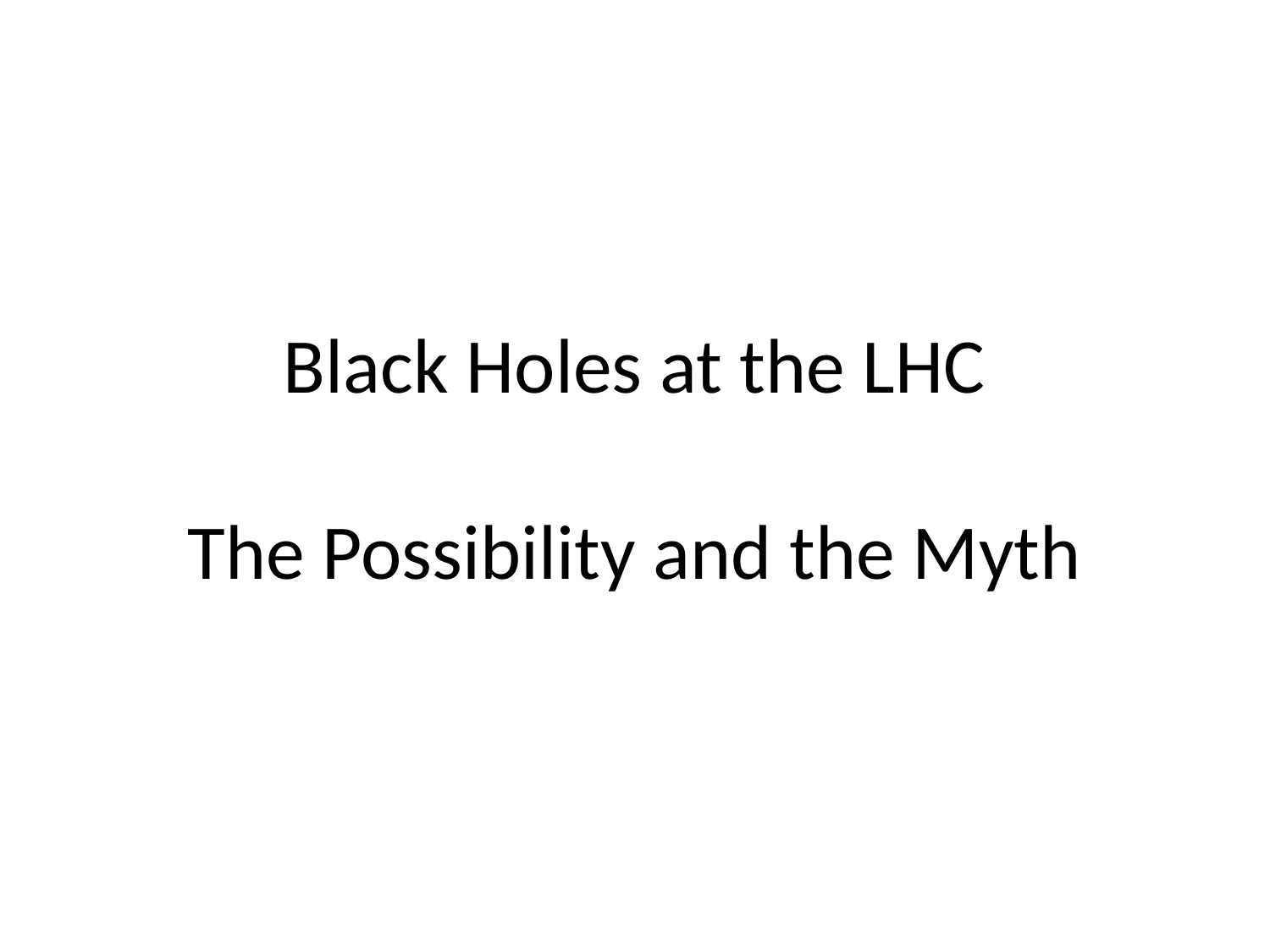

# Black Holes at the LHC The Possibility and the Myth